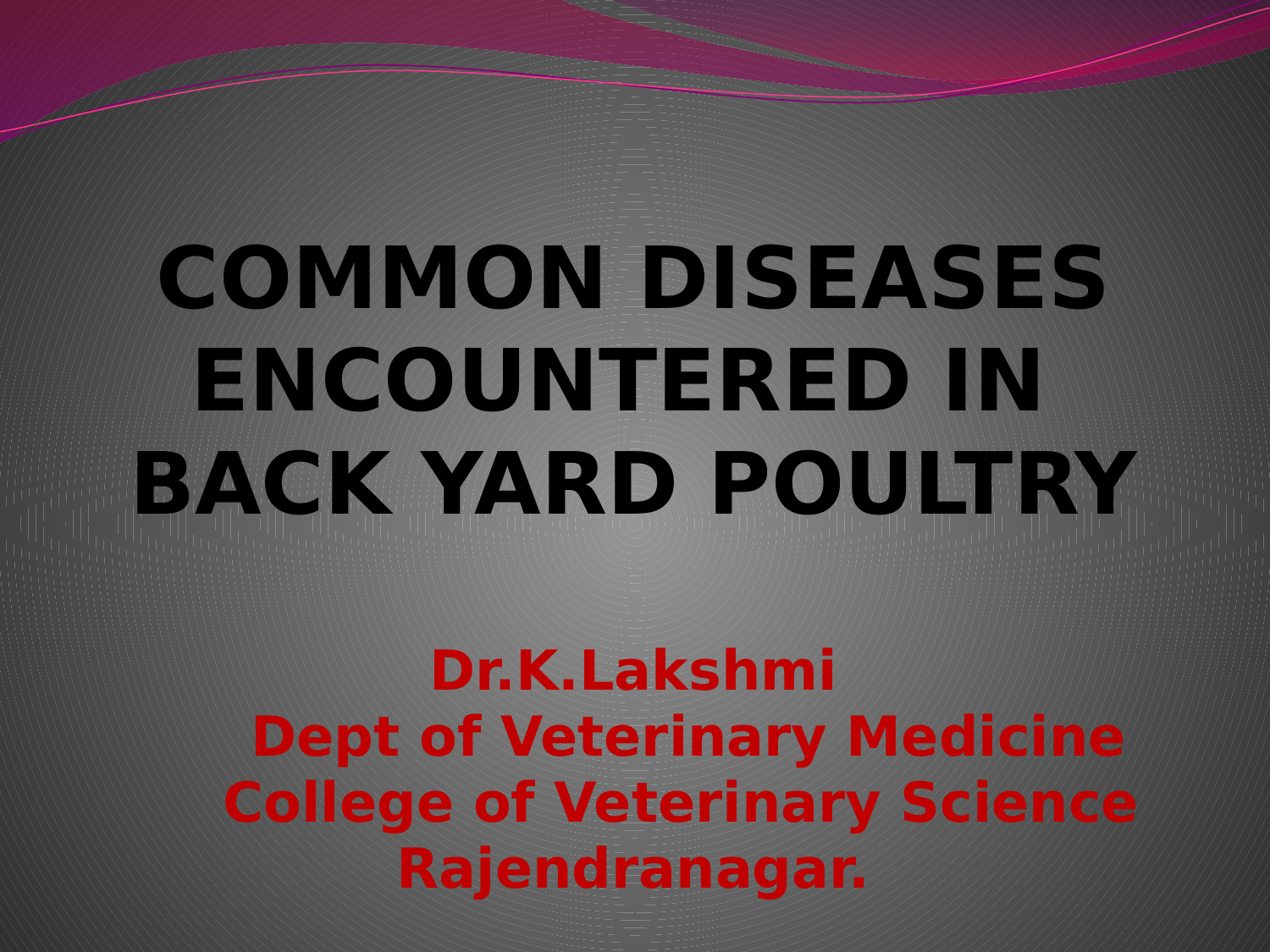

# COMMON DISEASES ENCOUNTERED IN  BACK YARD POULTRY Dr.K.Lakshmi Dept of Veterinary Medicine College of Veterinary Science Rajendranagar.